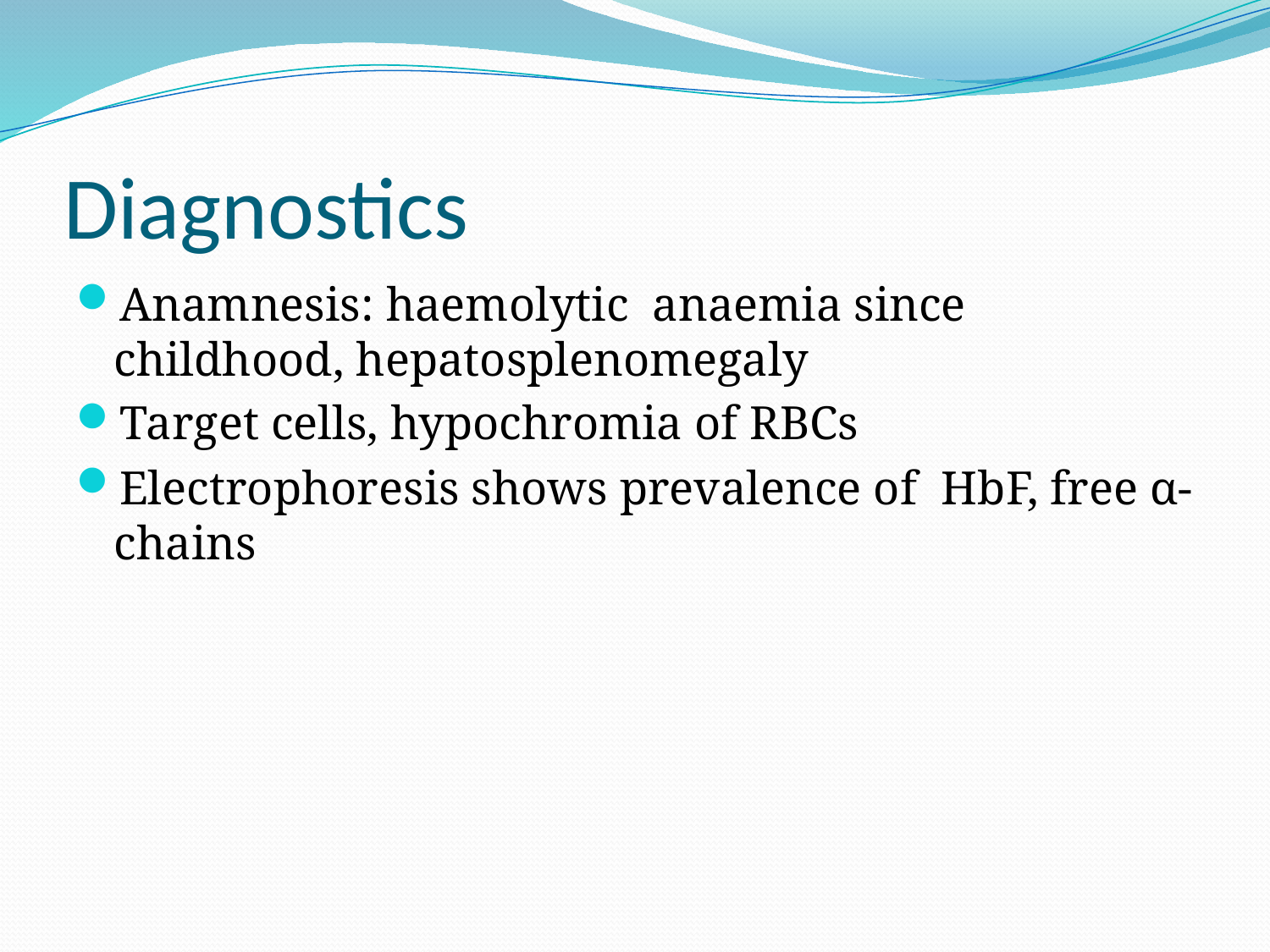

# Diagnostics
Anamnesis: haemolytic  anaemia since childhood, hepatosplenomegaly
Target cells, hypochromia of RBCs
Electrophoresis shows prevalence of  HbF, free α-chains